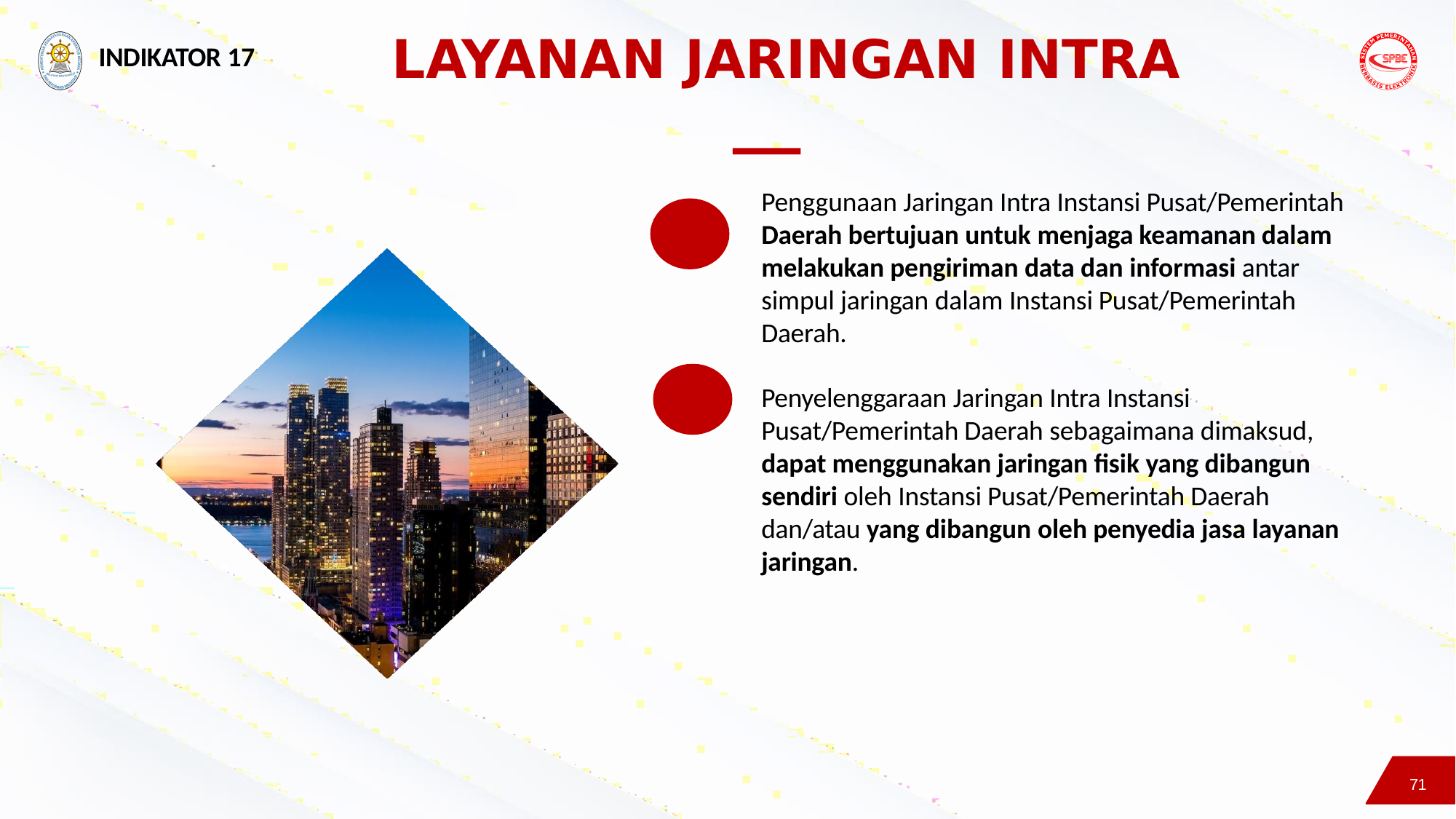

# LAYANAN JARINGAN INTRA

INDIKATOR 17

Penggunaan Jaringan Intra Instansi Pusat/Pemerintah  Daerah bertujuan untuk menjaga keamanan dalam  melakukan pengiriman data dan informasi antar  simpul jaringan dalam Instansi Pusat/Pemerintah  Daerah.

Penyelenggaraan Jaringan Intra Instansi  Pusat/Pemerintah Daerah sebagaimana dimaksud,  dapat menggunakan jaringan fisik yang dibangun  sendiri oleh Instansi Pusat/Pemerintah Daerah  dan/atau yang dibangun oleh penyedia jasa layanan  jaringan.

71